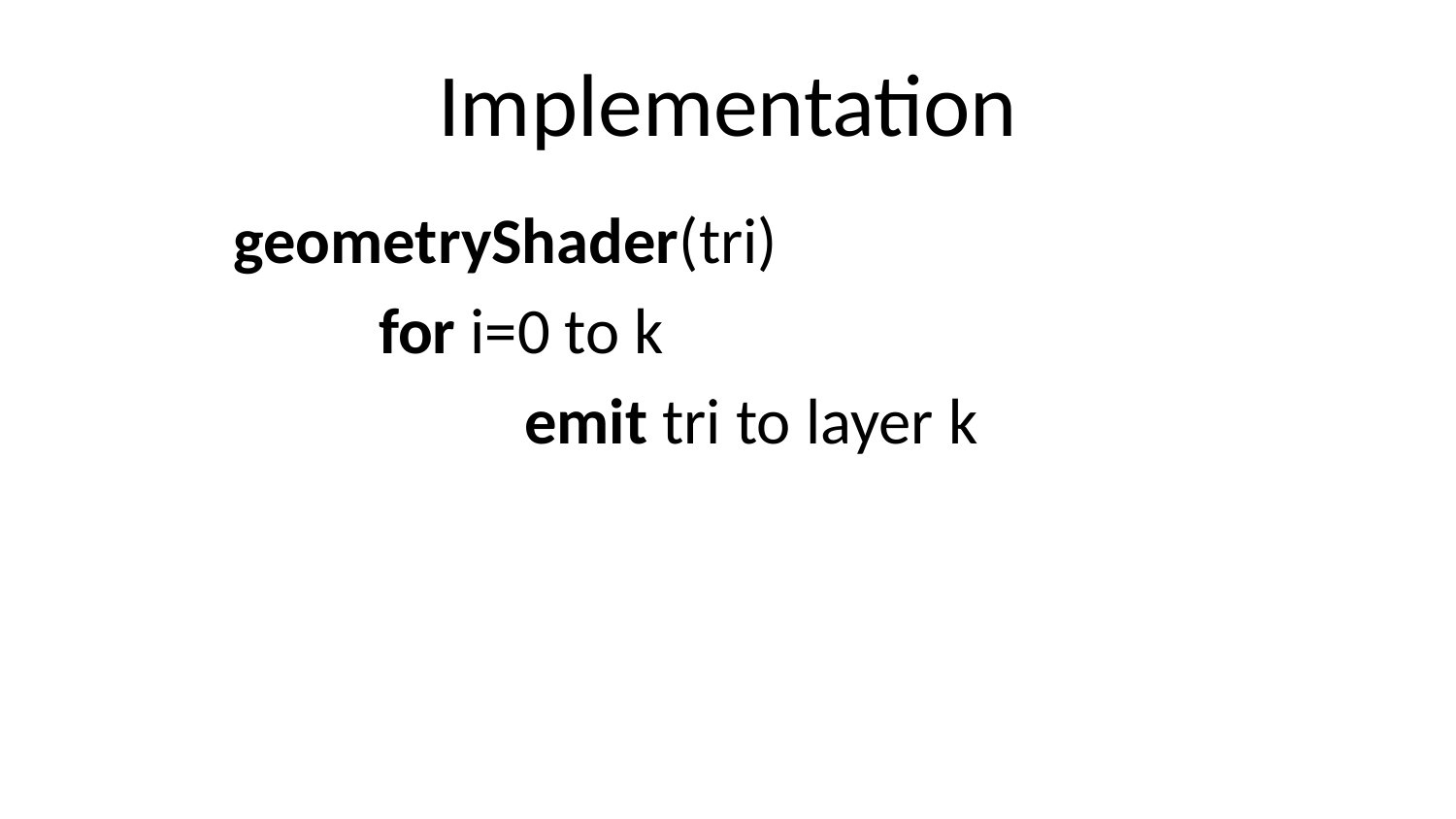

# Implementation
	geometryShader(tri)
		for i=0 to k
			emit tri to layer k